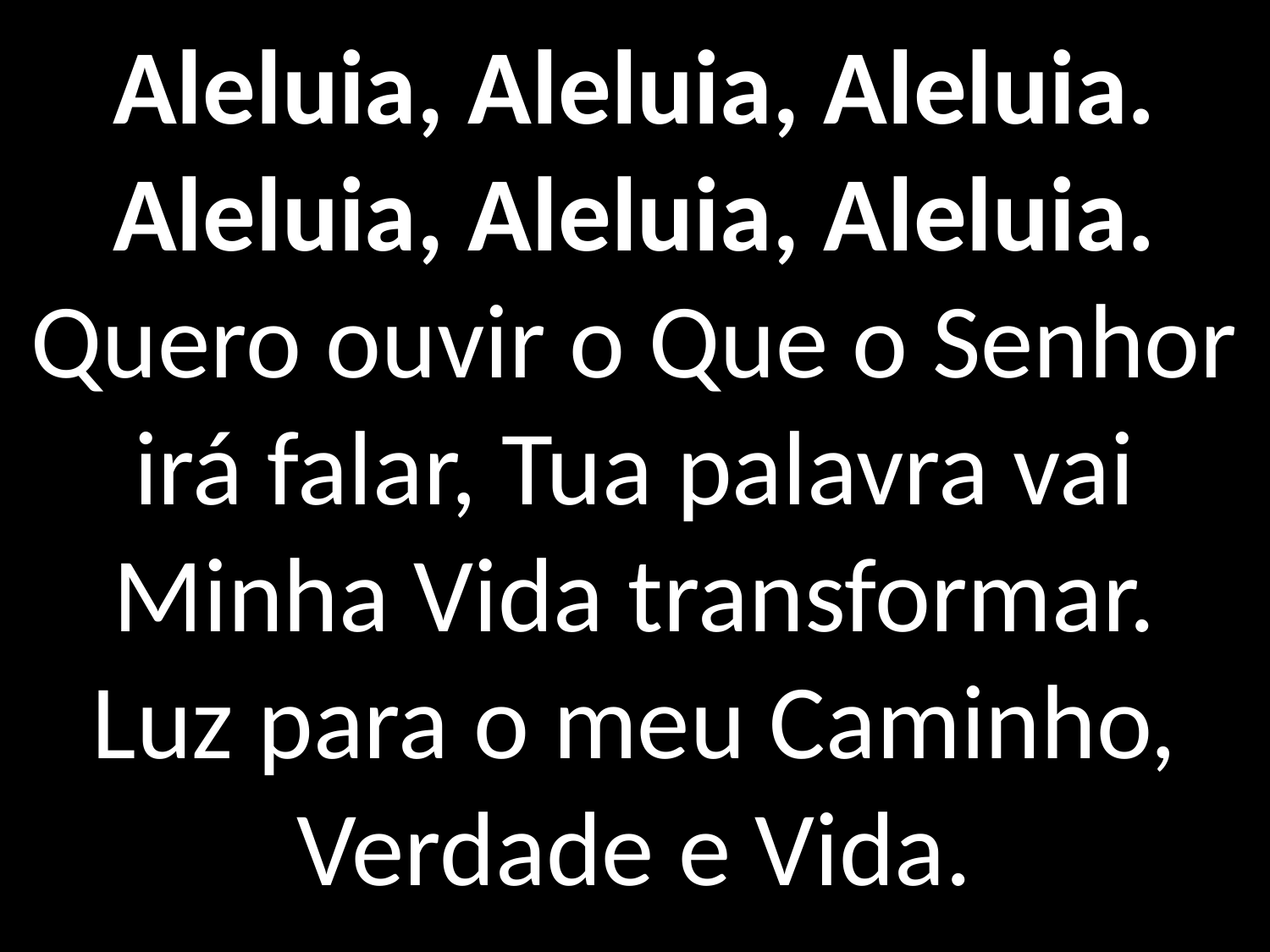

Aleluia, Aleluia, Aleluia.
Aleluia, Aleluia, Aleluia.
Quero ouvir o Que o Senhor irá falar, Tua palavra vai Minha Vida transformar.
Luz para o meu Caminho, Verdade e Vida.